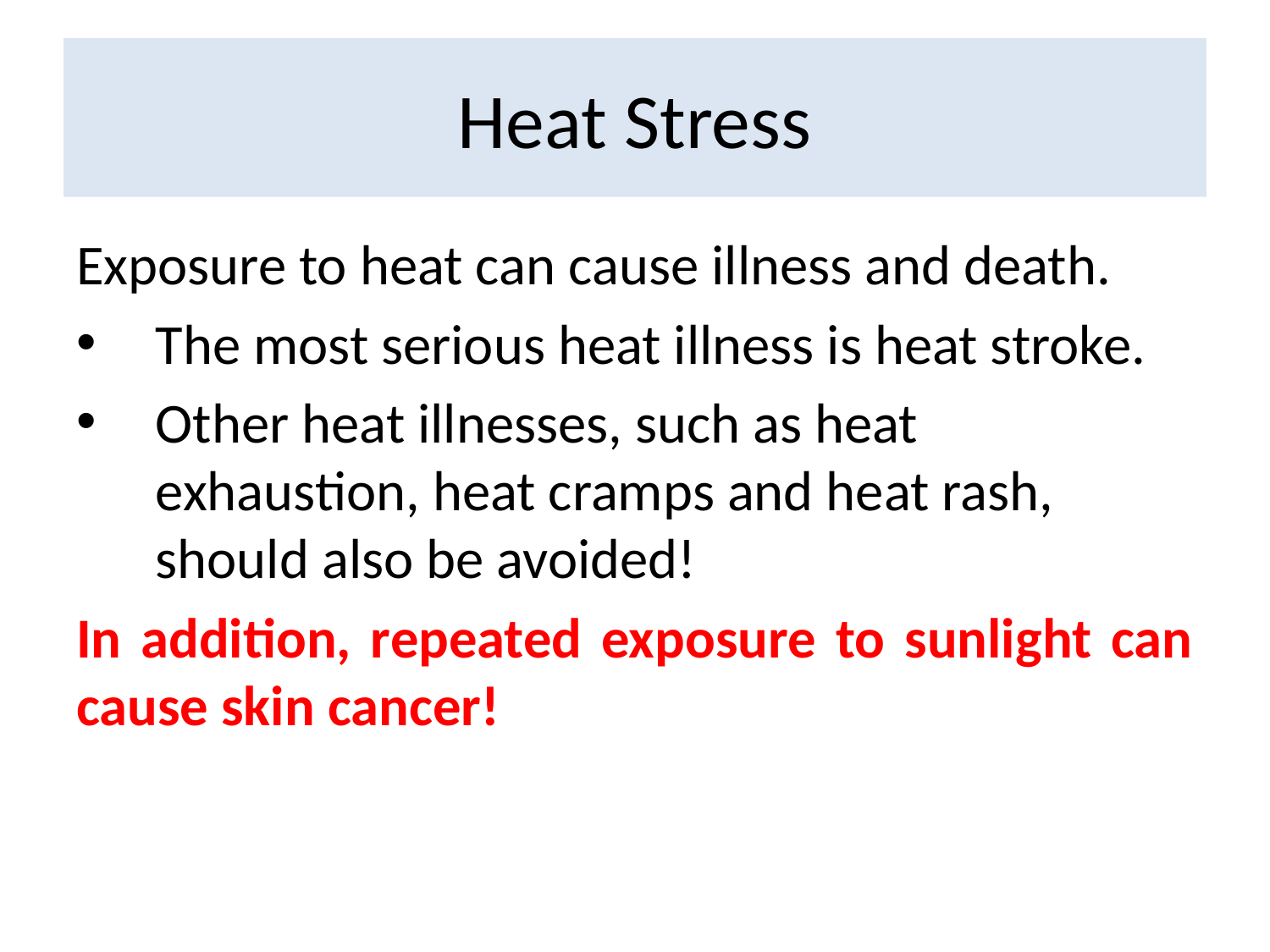

# Heat Stress
Exposure to heat can cause illness and death.
The most serious heat illness is heat stroke.
Other heat illnesses, such as heat exhaustion, heat cramps and heat rash, should also be avoided!
In addition, repeated exposure to sunlight can cause skin cancer!